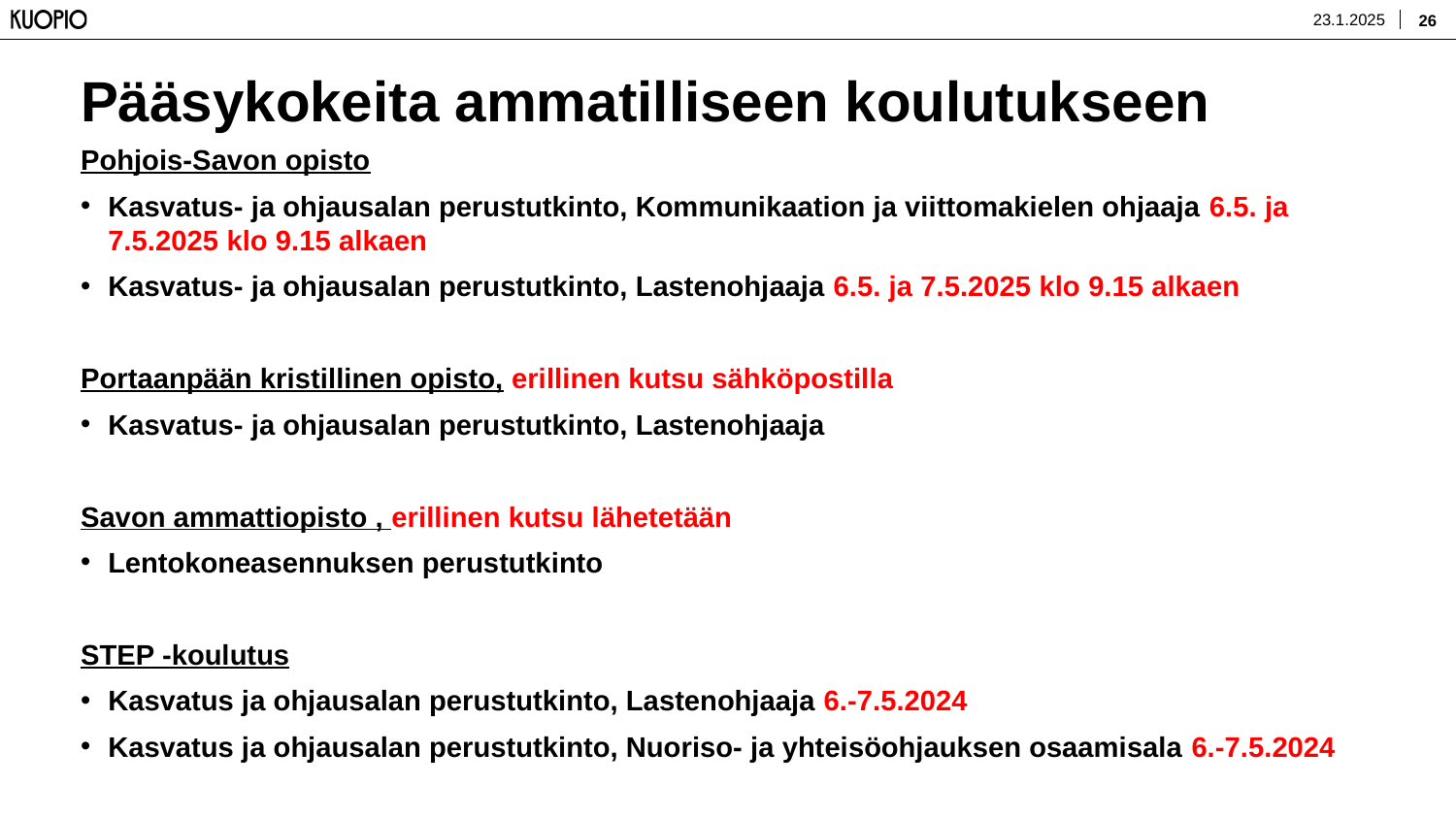

23.1.2025
26
# Pääsykokeita ammatilliseen koulutukseen
Pohjois-Savon opisto
Kasvatus- ja ohjausalan perustutkinto, Kommunikaation ja viittomakielen ohjaaja 6.5. ja 7.5.2025 klo 9.15 alkaen
Kasvatus- ja ohjausalan perustutkinto, Lastenohjaaja 6.5. ja 7.5.2025 klo 9.15 alkaen

Portaanpään kristillinen opisto, erillinen kutsu sähköpostilla
Kasvatus- ja ohjausalan perustutkinto, Lastenohjaaja

Savon ammattiopisto , erillinen kutsu lähetetään
Lentokoneasennuksen perustutkinto

STEP -koulutus
Kasvatus ja ohjausalan perustutkinto, Lastenohjaaja 6.-7.5.2024
Kasvatus ja ohjausalan perustutkinto, Nuoriso- ja yhteisöohjauksen osaamisala 6.-7.5.2024